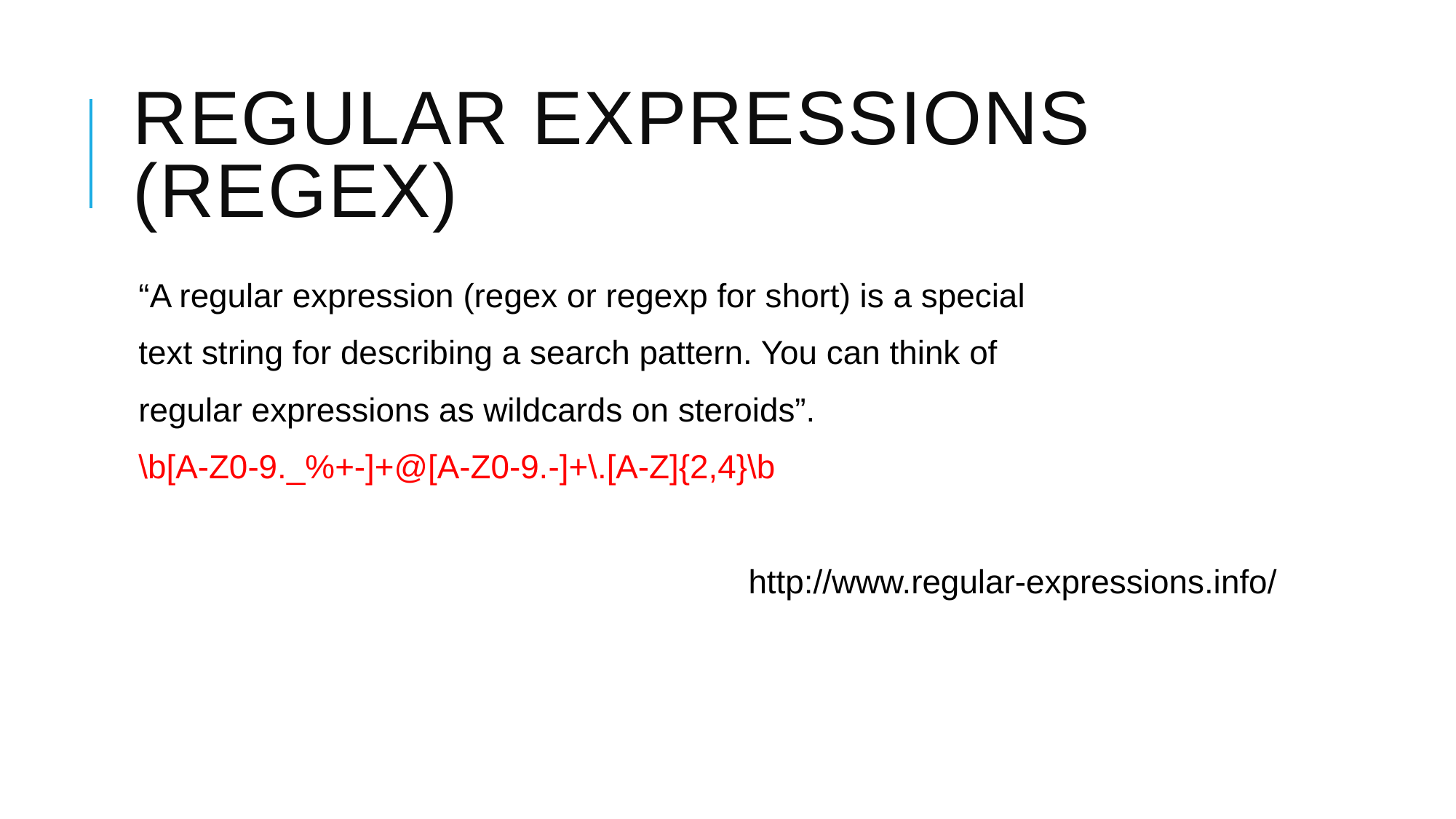

# Regular expressions (REGEX)
“A regular expression (regex or regexp for short) is a special
text string for describing a search pattern. You can think of
regular expressions as wildcards on steroids”.
\b[A-Z0-9._%+-]+@[A-Z0-9.-]+\.[A-Z]{2,4}\b

http://www.regular-expressions.info/